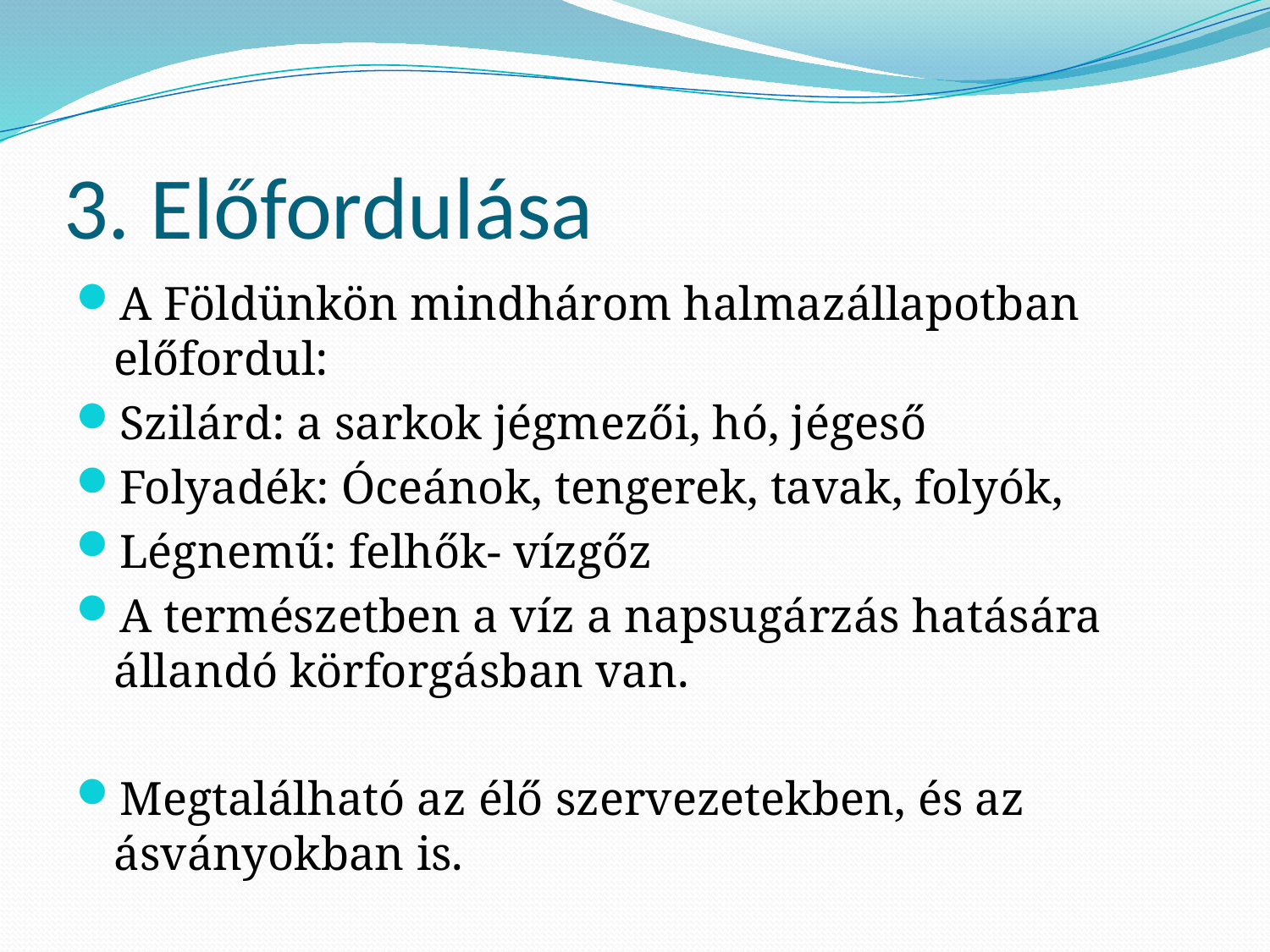

# 3. Előfordulása
A Földünkön mindhárom halmazállapotban előfordul:
Szilárd: a sarkok jégmezői, hó, jégeső
Folyadék: Óceánok, tengerek, tavak, folyók,
Légnemű: felhők- vízgőz
A természetben a víz a napsugárzás hatására állandó körforgásban van.

Megtalálható az élő szervezetekben, és az ásványokban is.